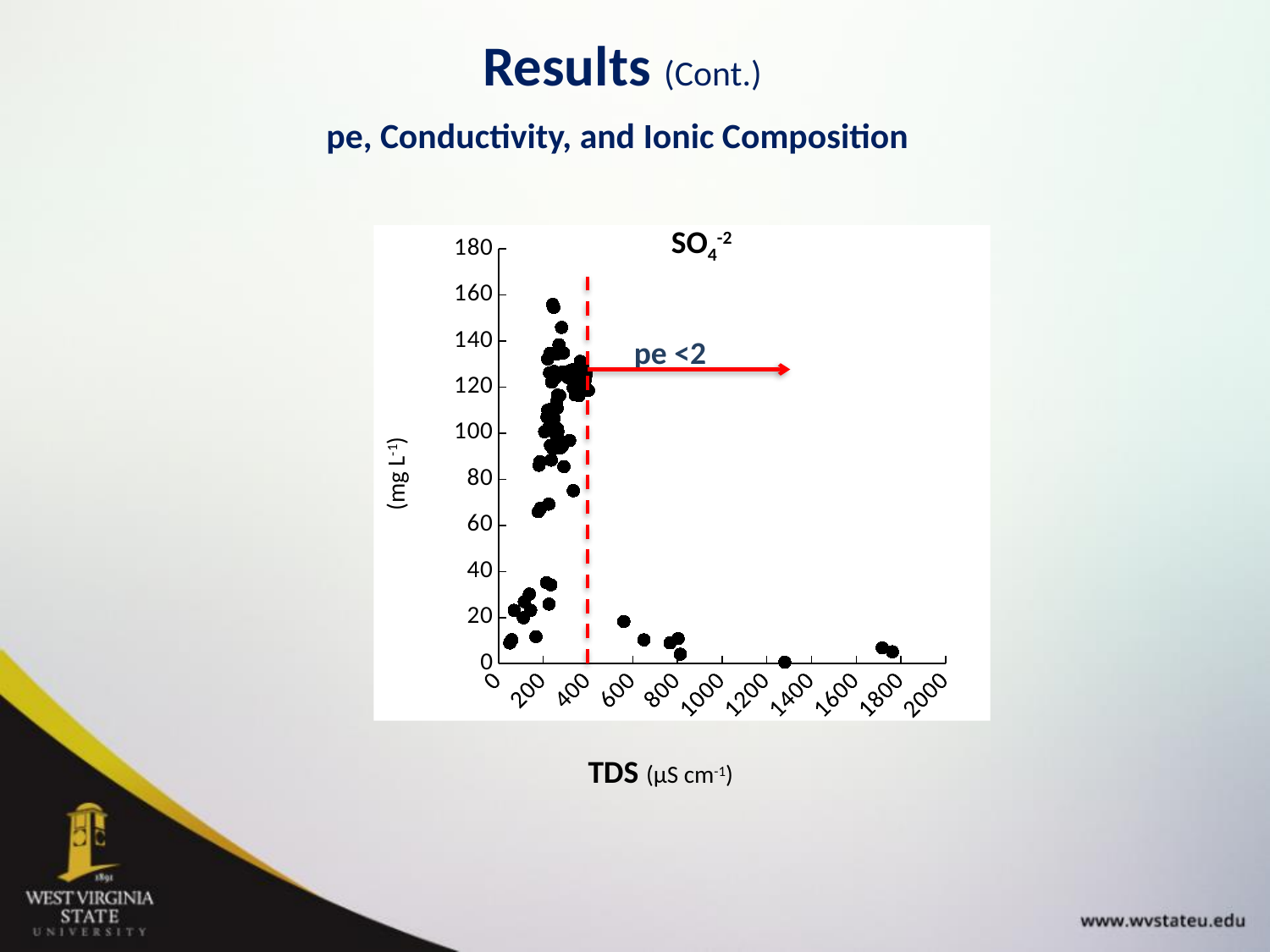

Results (Cont.)
pe, Conductivity, and Ionic Composition
SO4-2

### Chart

| Category |  |
|---|---|
pe <2
(mg L-1)
TDS (µS cm-1)